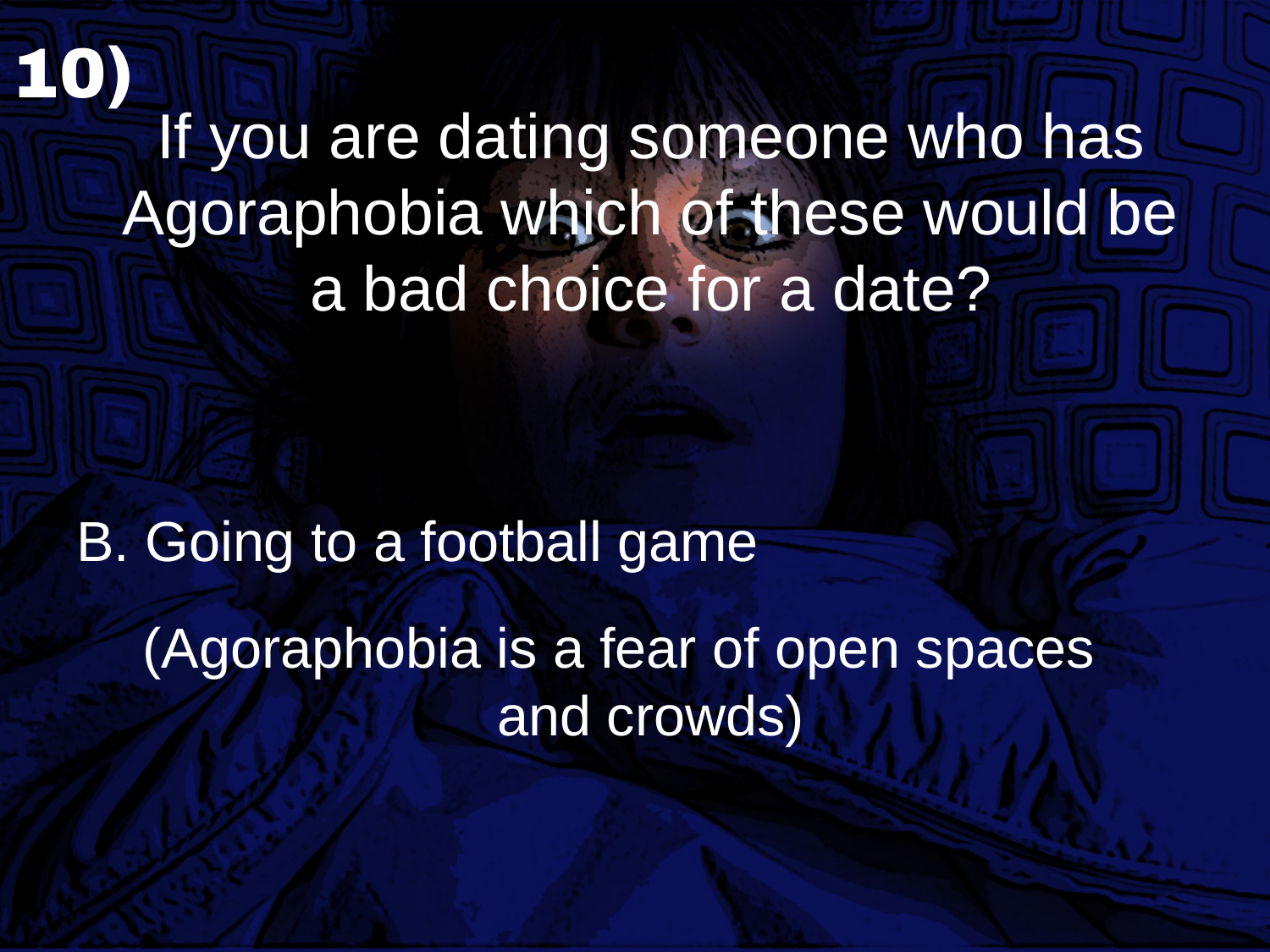

10)
# If you are dating someone who has Agoraphobia which of these would be a bad choice for a date?

B. Going to a football game
 (Agoraphobia is a fear of open spaces    and crowds)